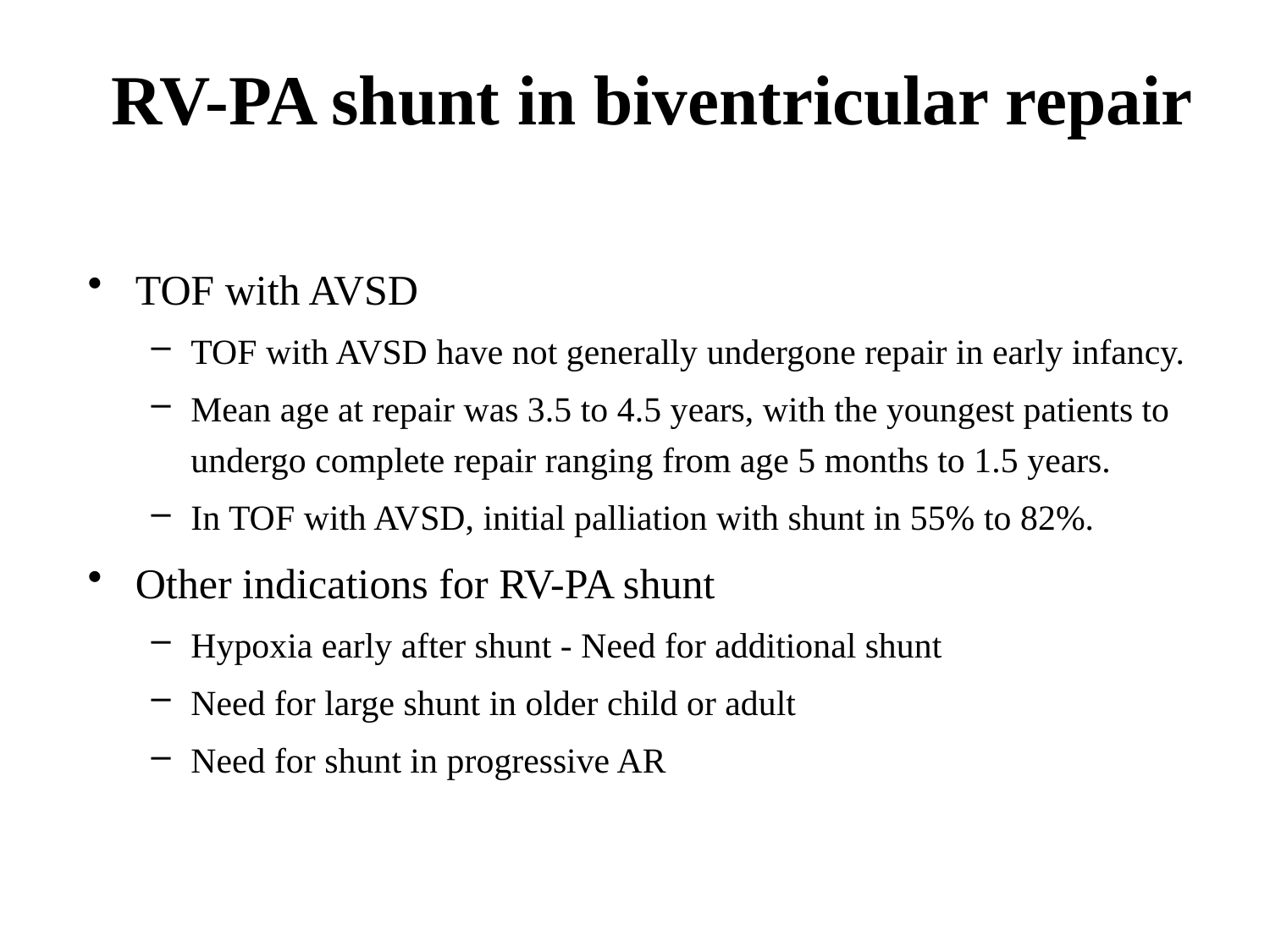

# RV-PA shunt in biventricular repair
TOF with AVSD
TOF with AVSD have not generally undergone repair in early infancy.
Mean age at repair was 3.5 to 4.5 years, with the youngest patients to undergo complete repair ranging from age 5 months to 1.5 years.
In TOF with AVSD, initial palliation with shunt in 55% to 82%.
Other indications for RV-PA shunt
Hypoxia early after shunt - Need for additional shunt
Need for large shunt in older child or adult
Need for shunt in progressive AR